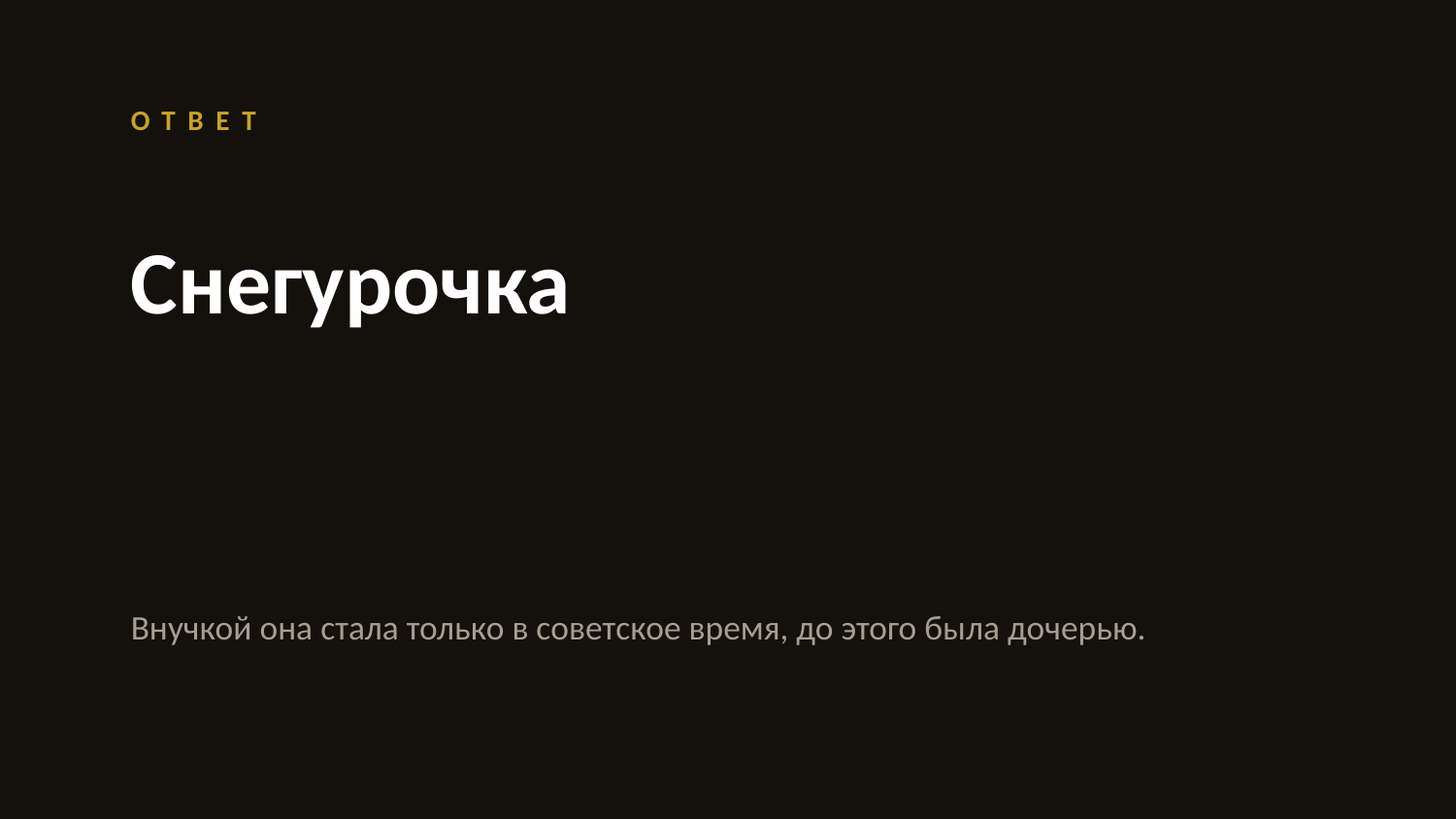

ОТВЕТ
Снегурочка
Внучкой она стала только в советское время, до этого была дочерью.